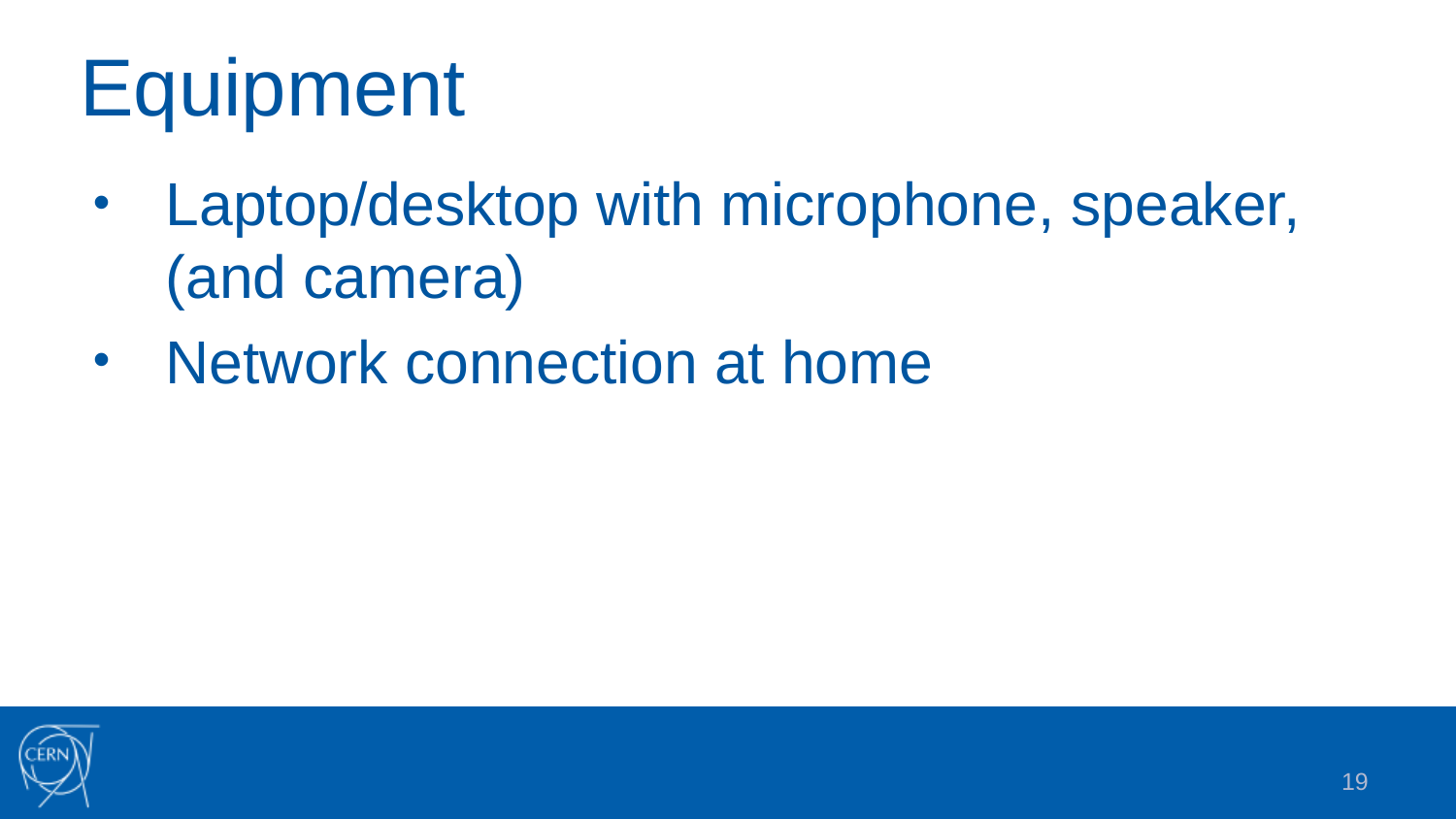

# Equipment
Laptop/desktop with microphone, speaker, (and camera)
Network connection at home

19